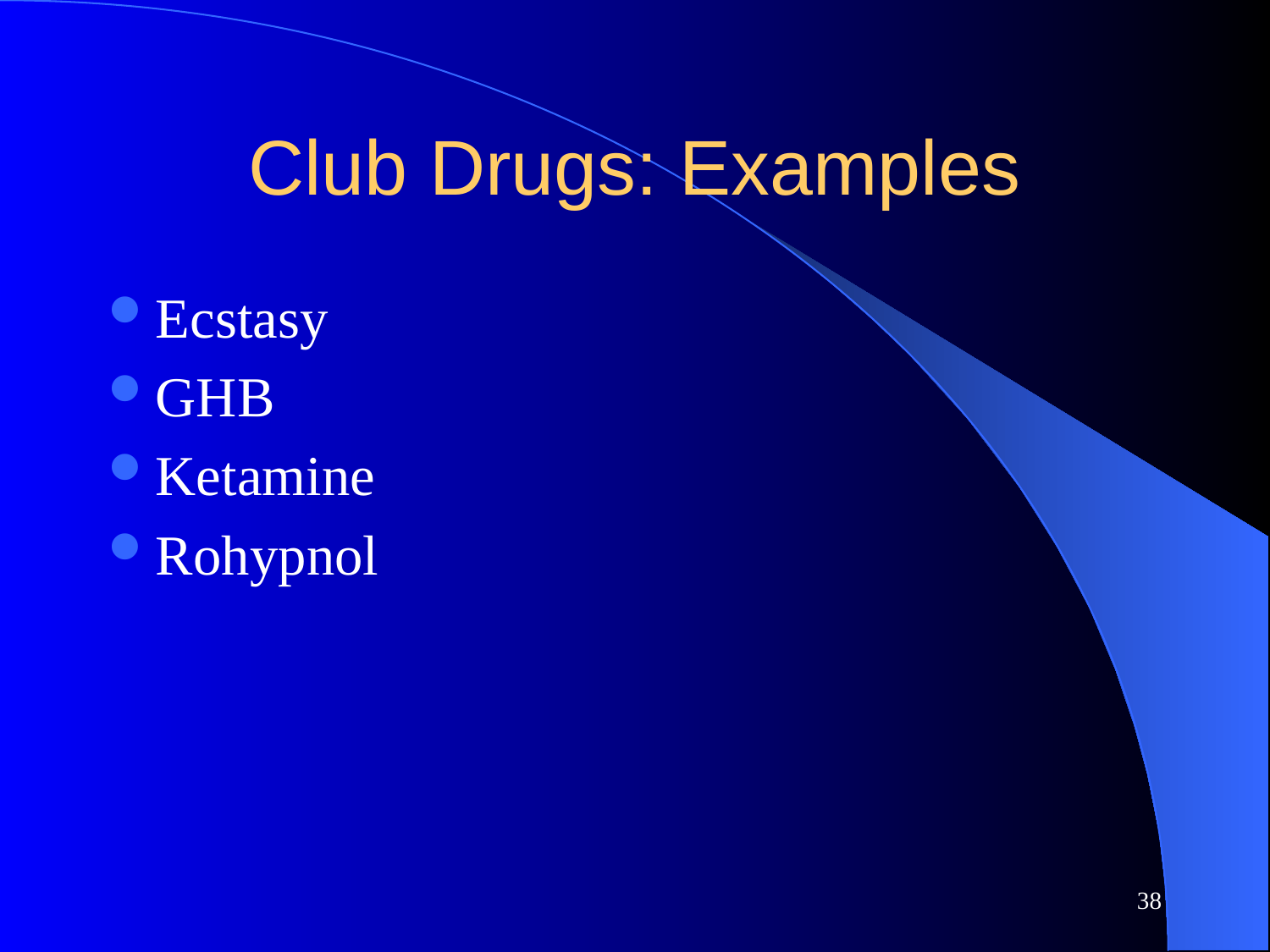

# Club Drugs: Examples
Ecstasy
GHB
Ketamine
Rohypnol
38